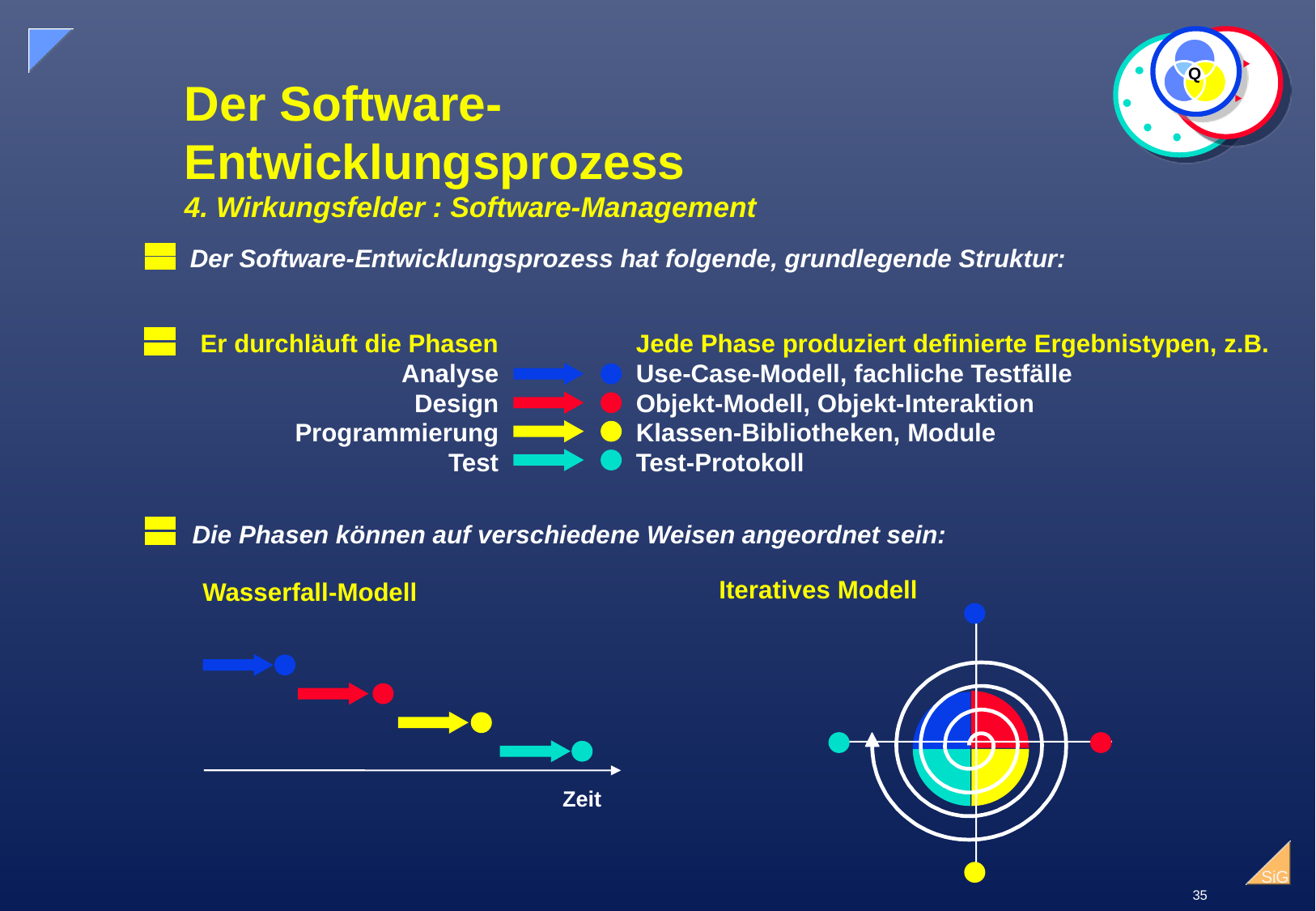

Q

# Der Software-Entwicklungsprozess 4. Wirkungsfelder : Software-Management

Der Software-Entwicklungsprozess hat folgende, grundlegende Struktur:

Er durchläuft die Phasen
Analyse
Design
Programmierung
Test
Jede Phase produziert definierte Ergebnistypen, z.B.
Use-Case-Modell, fachliche Testfälle
Objekt-Modell, Objekt-Interaktion
Klassen-Bibliotheken, Module
Test-Protokoll

Die Phasen können auf verschiedene Weisen angeordnet sein:

Iteratives Modell
Wasserfall-Modell

Zeit